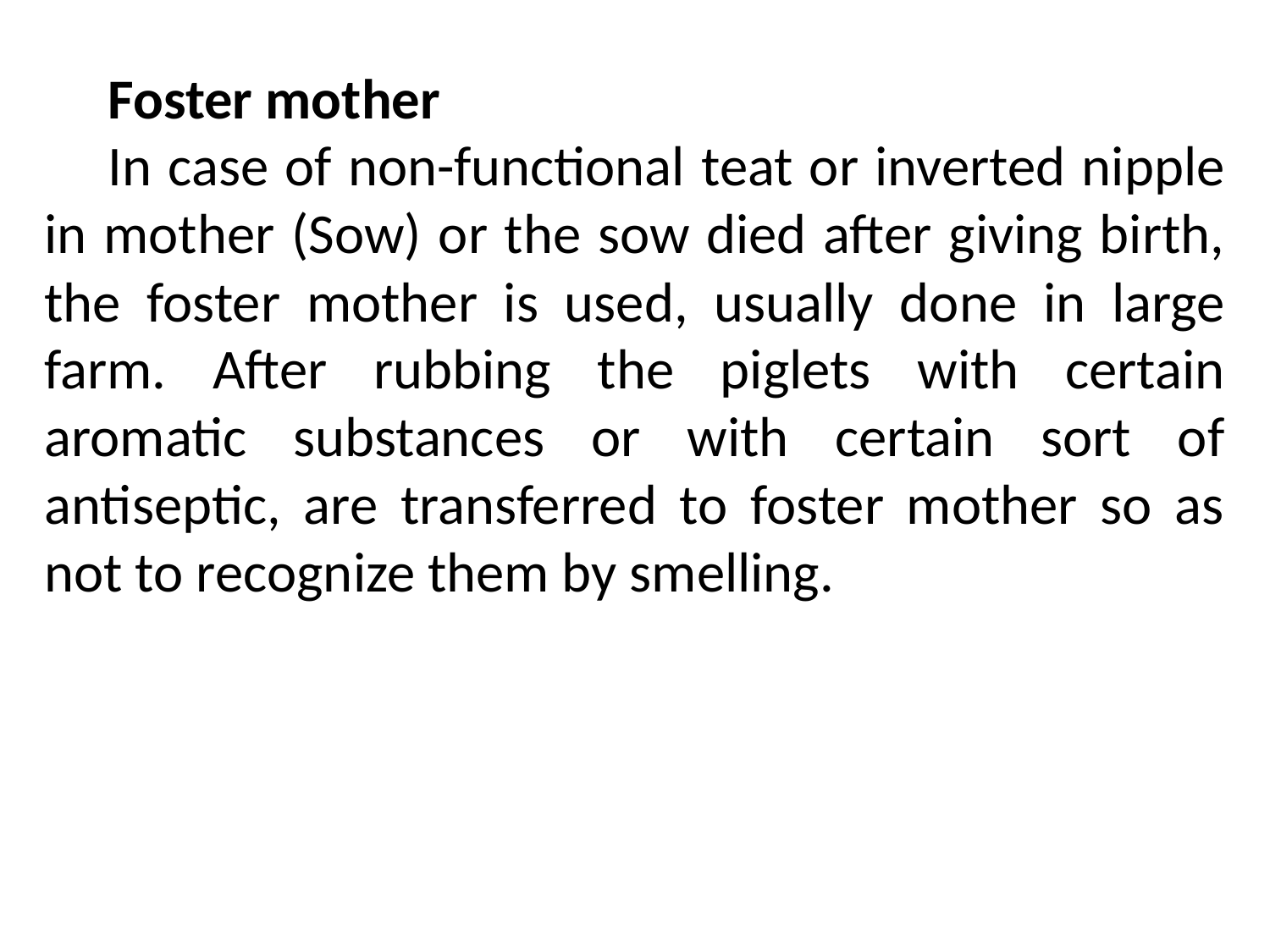

Foster mother
In case of non-functional teat or inverted nipple in mother (Sow) or the sow died after giving birth, the foster mother is used, usually done in large farm. After rubbing the piglets with certain aromatic substances or with certain sort of antiseptic, are transferred to foster mother so as not to recognize them by smelling.